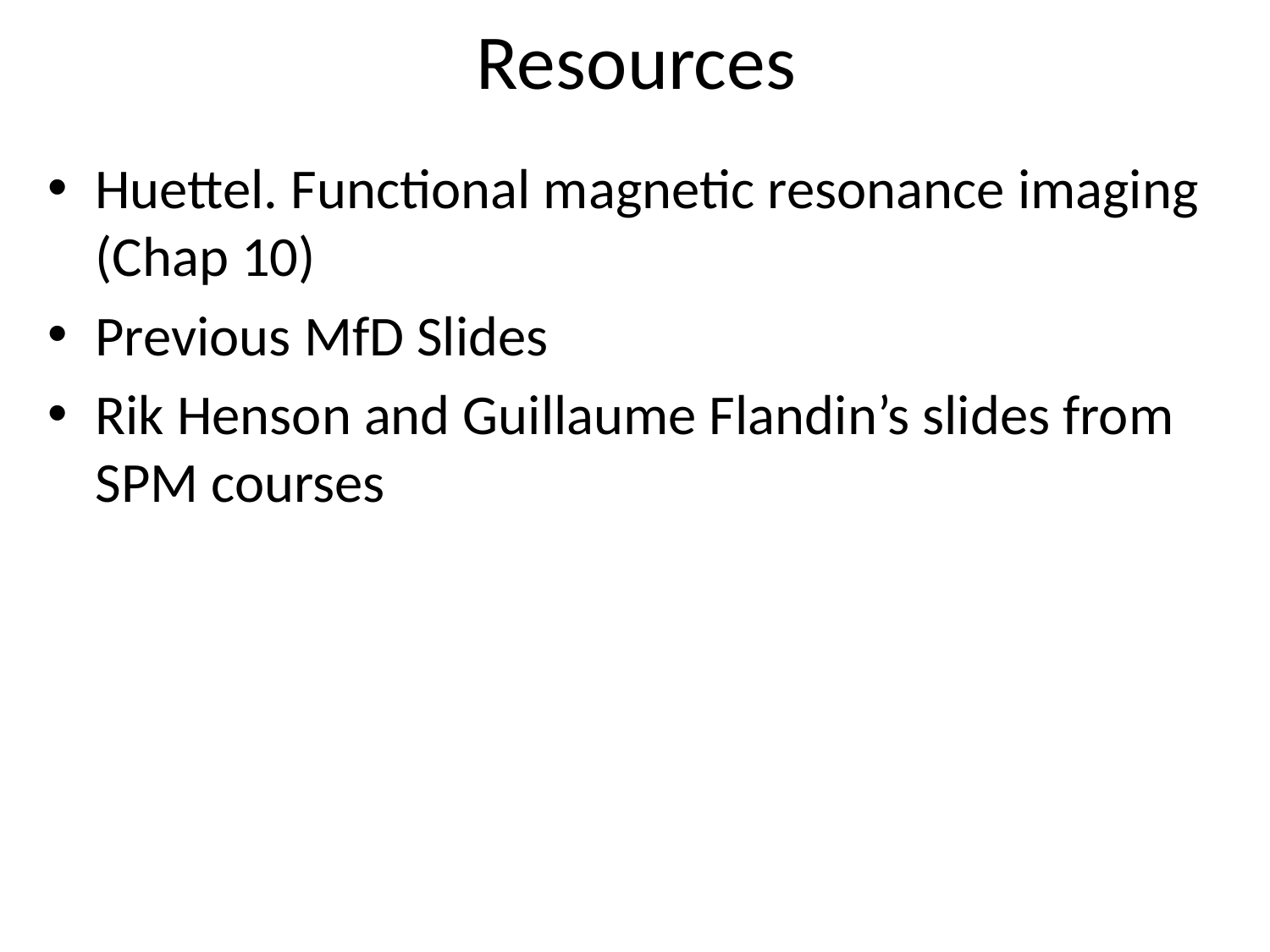

# Resources
Huettel. Functional magnetic resonance imaging (Chap 10)
Previous MfD Slides
Rik Henson and Guillaume Flandin’s slides from SPM courses